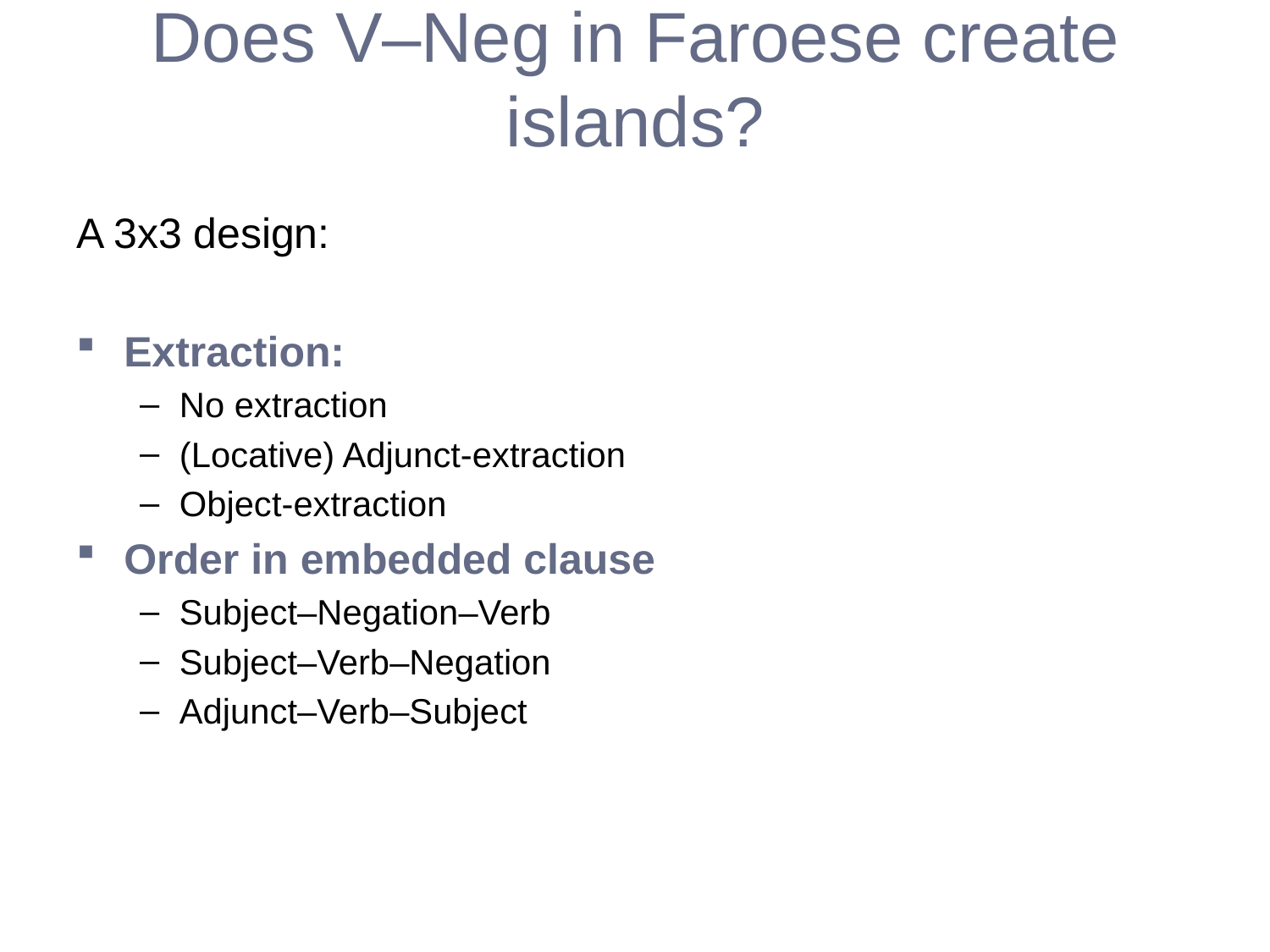

# Does V–Neg in Faroese create islands?
A 3x3 design:

Extraction:
No extraction
(Locative) Adjunct-extraction
Object-extraction
Order in embedded clause
Subject–Negation–Verb
Subject–Verb–Negation
Adjunct–Verb–Subject